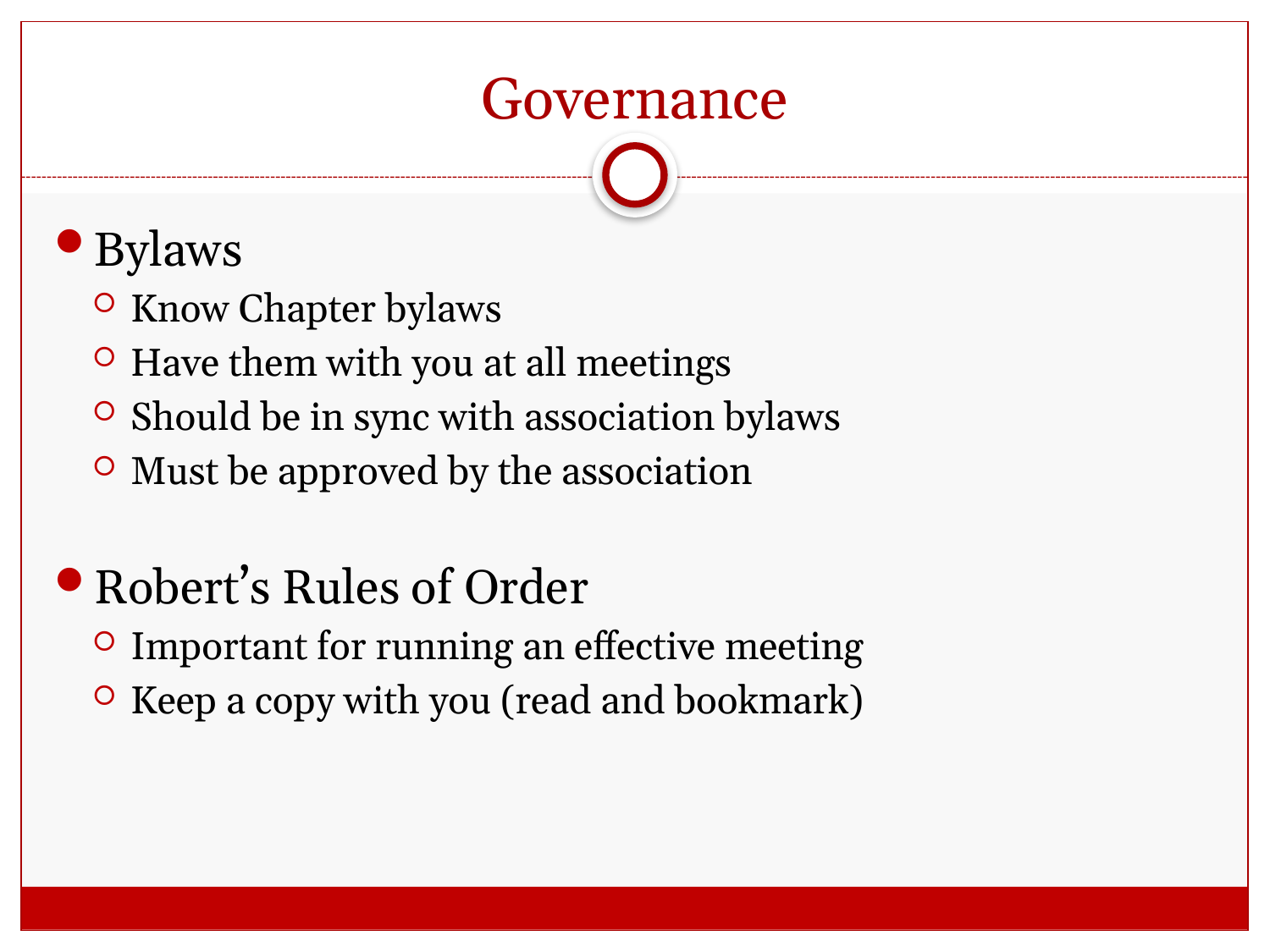

# Governance
Bylaws
Know Chapter bylaws
Have them with you at all meetings
Should be in sync with association bylaws
Must be approved by the association

Robert’s Rules of Order
Important for running an effective meeting
Keep a copy with you (read and bookmark)